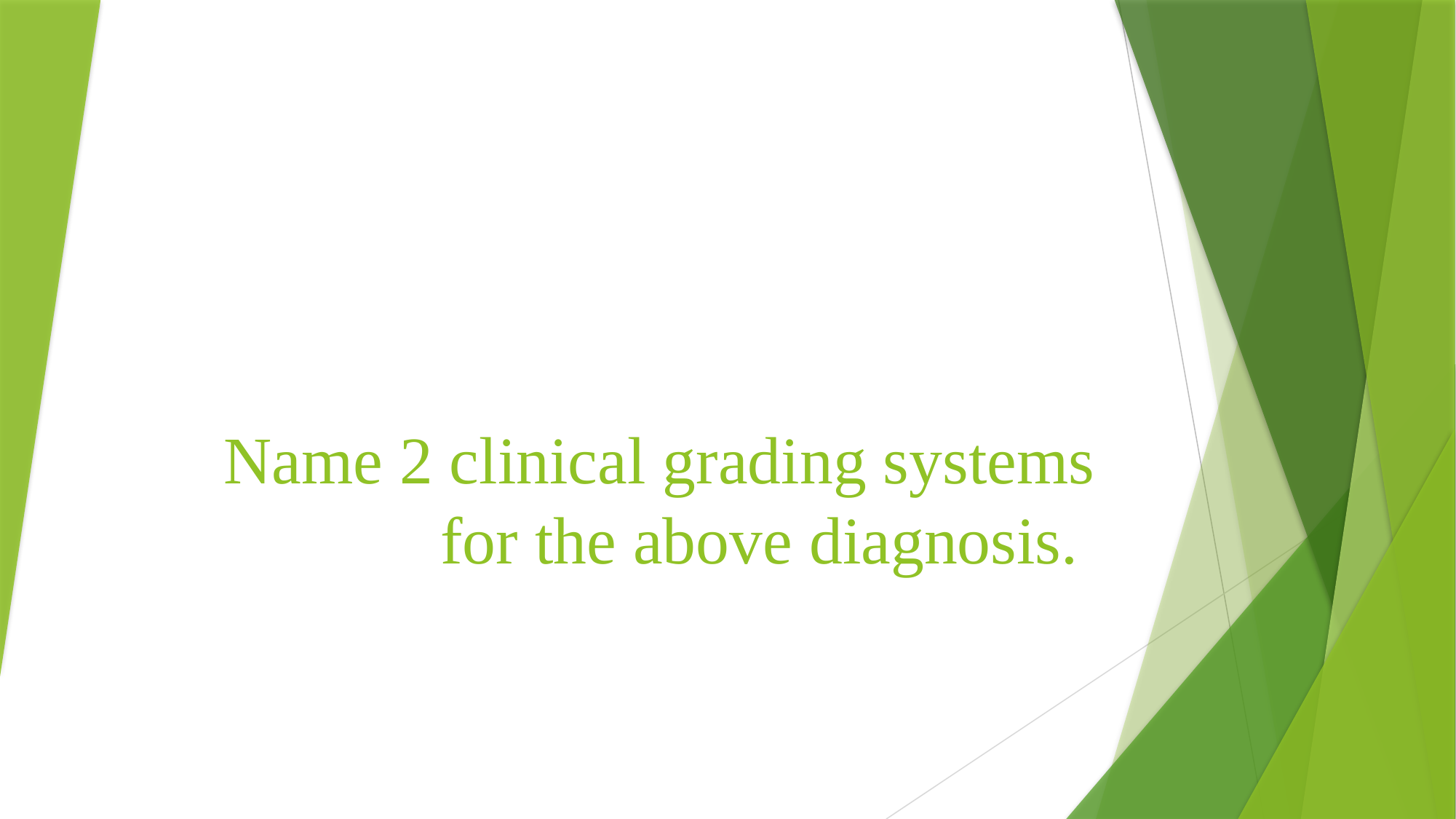

# Name 2 clinical grading systems for the above diagnosis.